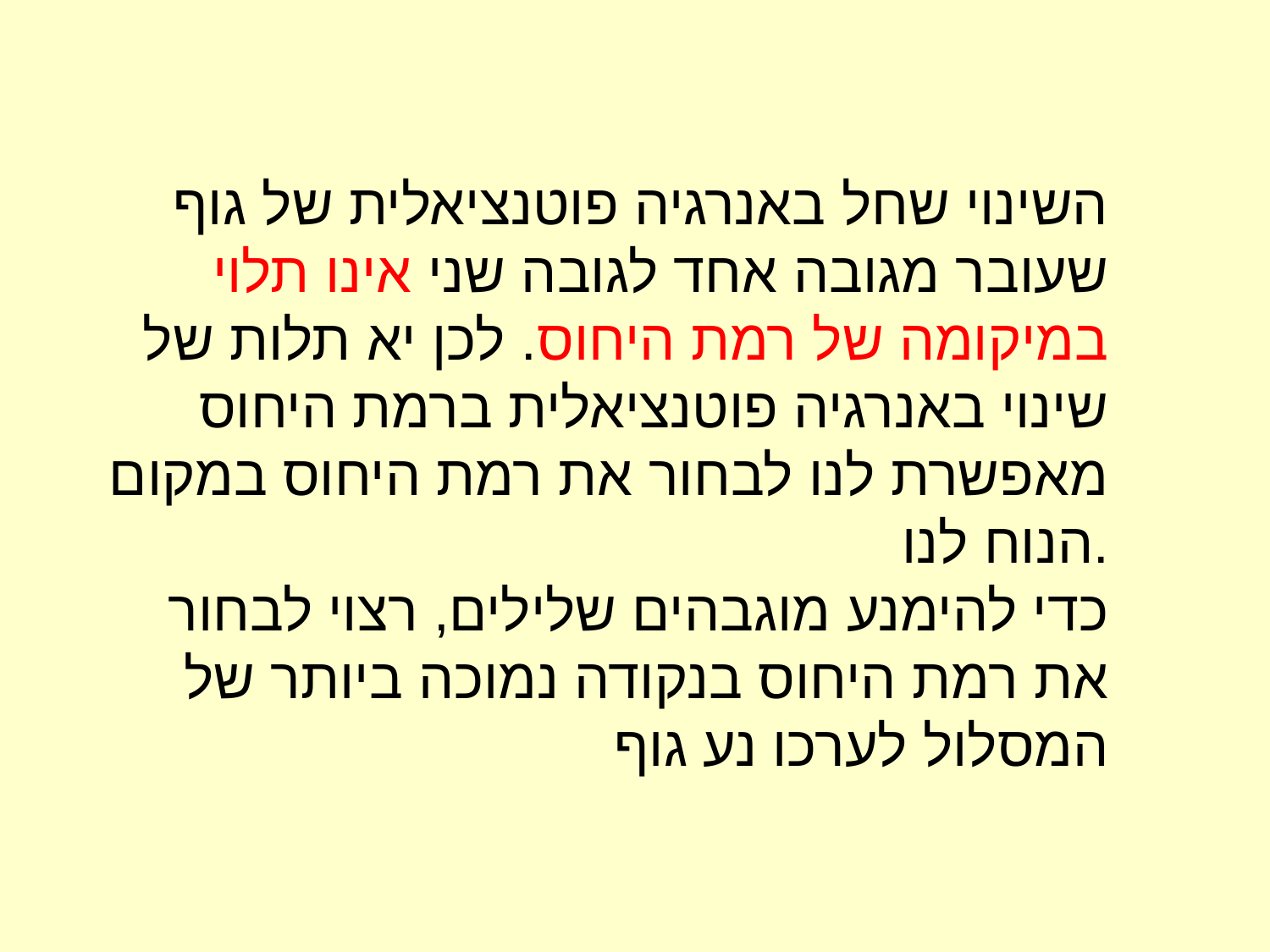

השינוי שחל באנרגיה פוטנציאלית של גוף שעובר מגובה אחד לגובה שני אינו תלוי במיקומה של רמת היחוס. לכן יא תלות של שינוי באנרגיה פוטנציאלית ברמת היחוס מאפשרת לנו לבחור את רמת היחוס במקום הנוח לנו.
כדי להימנע מוגבהים שלילים, רצוי לבחור את רמת היחוס בנקודה נמוכה ביותר של המסלול לערכו נע גוף